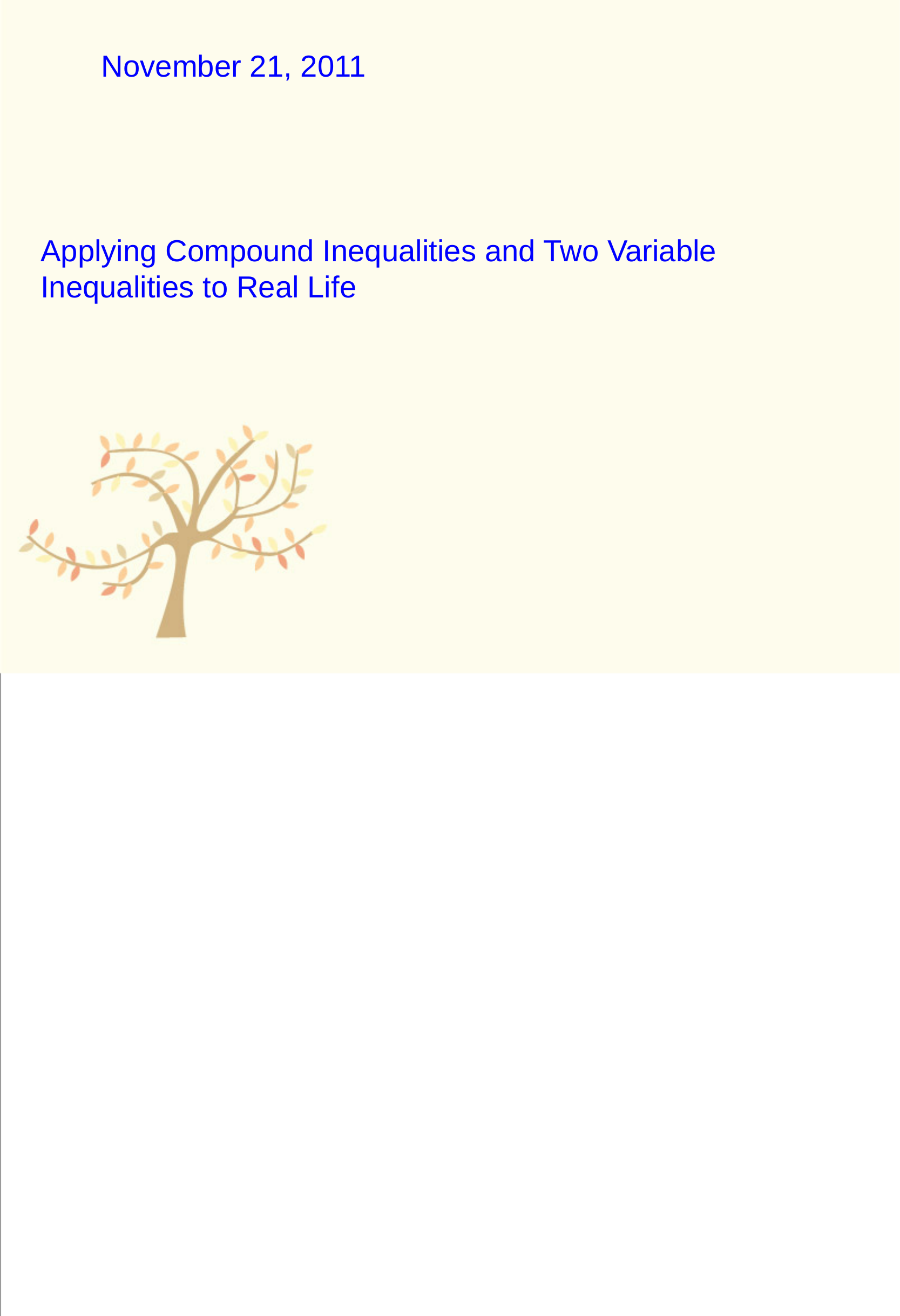

November 21, 2011
Applying Compound Inequalities and Two Variable Inequalities to Real Life